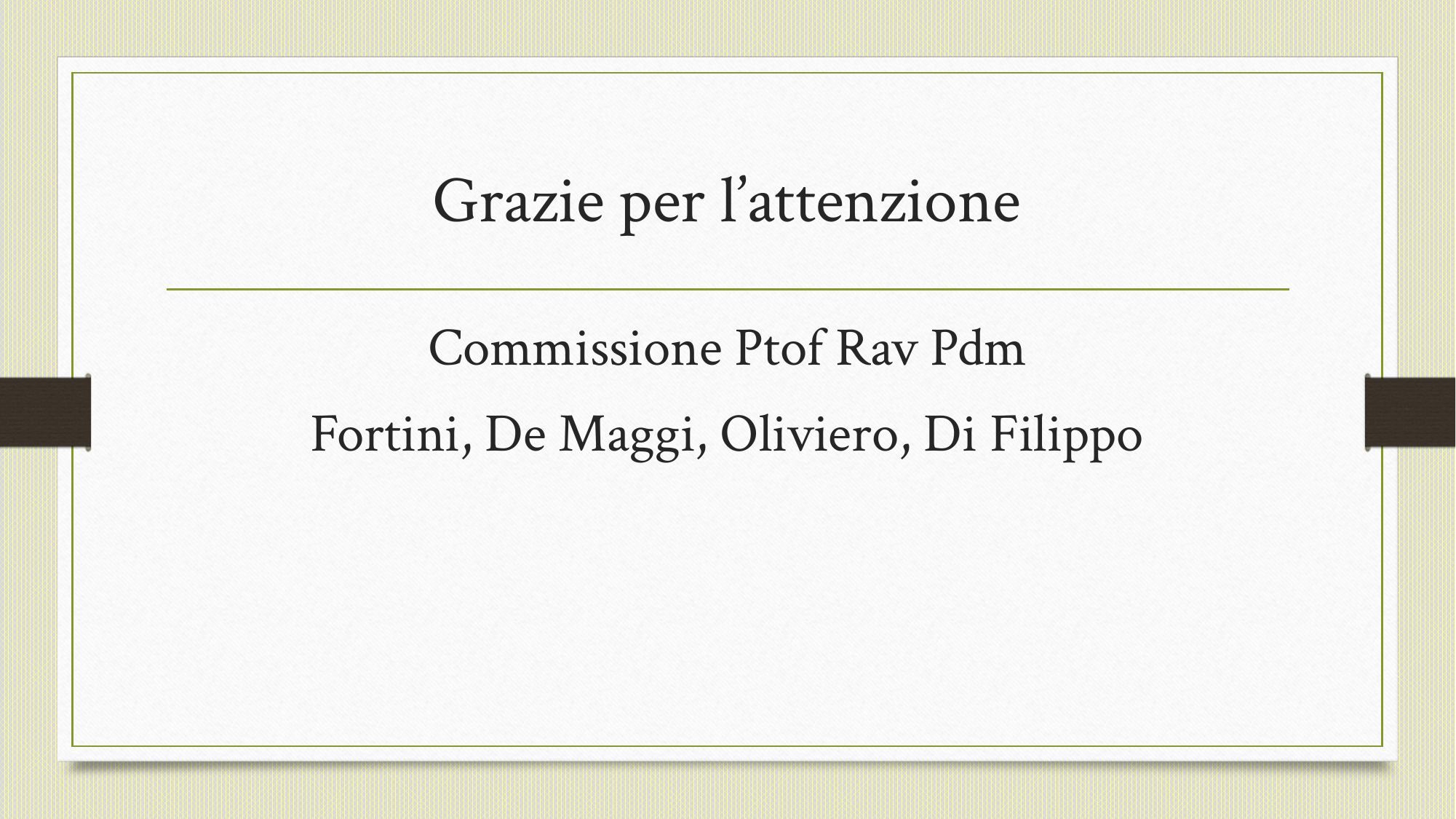

# Grazie per l’attenzione
Commissione Ptof Rav Pdm
Fortini, De Maggi, Oliviero, Di Filippo